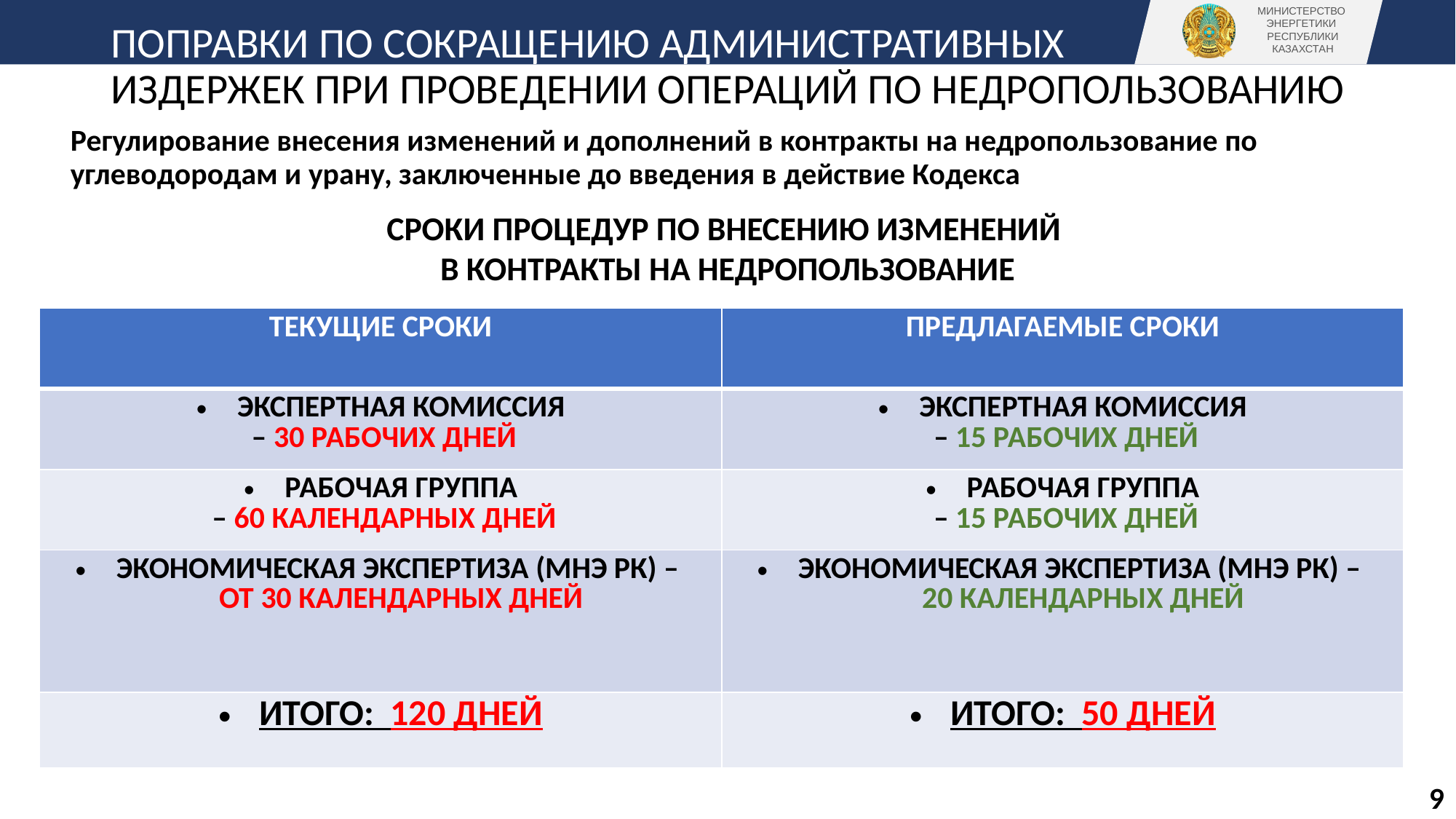

# ПОПРАВКИ ПО СОКРАЩЕНИЮ АДМИНИСТРАТИВНЫХ ИЗДЕРЖЕК ПРИ ПРОВЕДЕНИИ ОПЕРАЦИЙ ПО НЕДРОПОЛЬЗОВАНИЮ
Регулирование внесения изменений и дополнений в контракты на недропользование по углеводородам и урану, заключенные до введения в действие Кодекса
СРОКИ ПРОЦЕДУР ПО ВНЕСЕНИЮ ИЗМЕНЕНИЙ
В КОНТРАКТЫ НА НЕДРОПОЛЬЗОВАНИЕ

| ТЕКУЩИЕ СРОКИ | ПРЕДЛАГАЕМЫЕ СРОКИ |
| --- | --- |
| ЭКСПЕРТНАЯ КОМИССИЯ – 30 РАБОЧИХ ДНЕЙ | ЭКСПЕРТНАЯ КОМИССИЯ – 15 РАБОЧИХ ДНЕЙ |
| РАБОЧАЯ ГРУППА – 60 КАЛЕНДАРНЫХ ДНЕЙ | РАБОЧАЯ ГРУППА – 15 РАБОЧИХ ДНЕЙ |
| ЭКОНОМИЧЕСКАЯ ЭКСПЕРТИЗА (МНЭ РК) – ОТ 30 КАЛЕНДАРНЫХ ДНЕЙ | ЭКОНОМИЧЕСКАЯ ЭКСПЕРТИЗА (МНЭ РК) – 20 КАЛЕНДАРНЫХ ДНЕЙ |
| ИТОГО: 120 ДНЕЙ | ИТОГО: 50 ДНЕЙ |

9